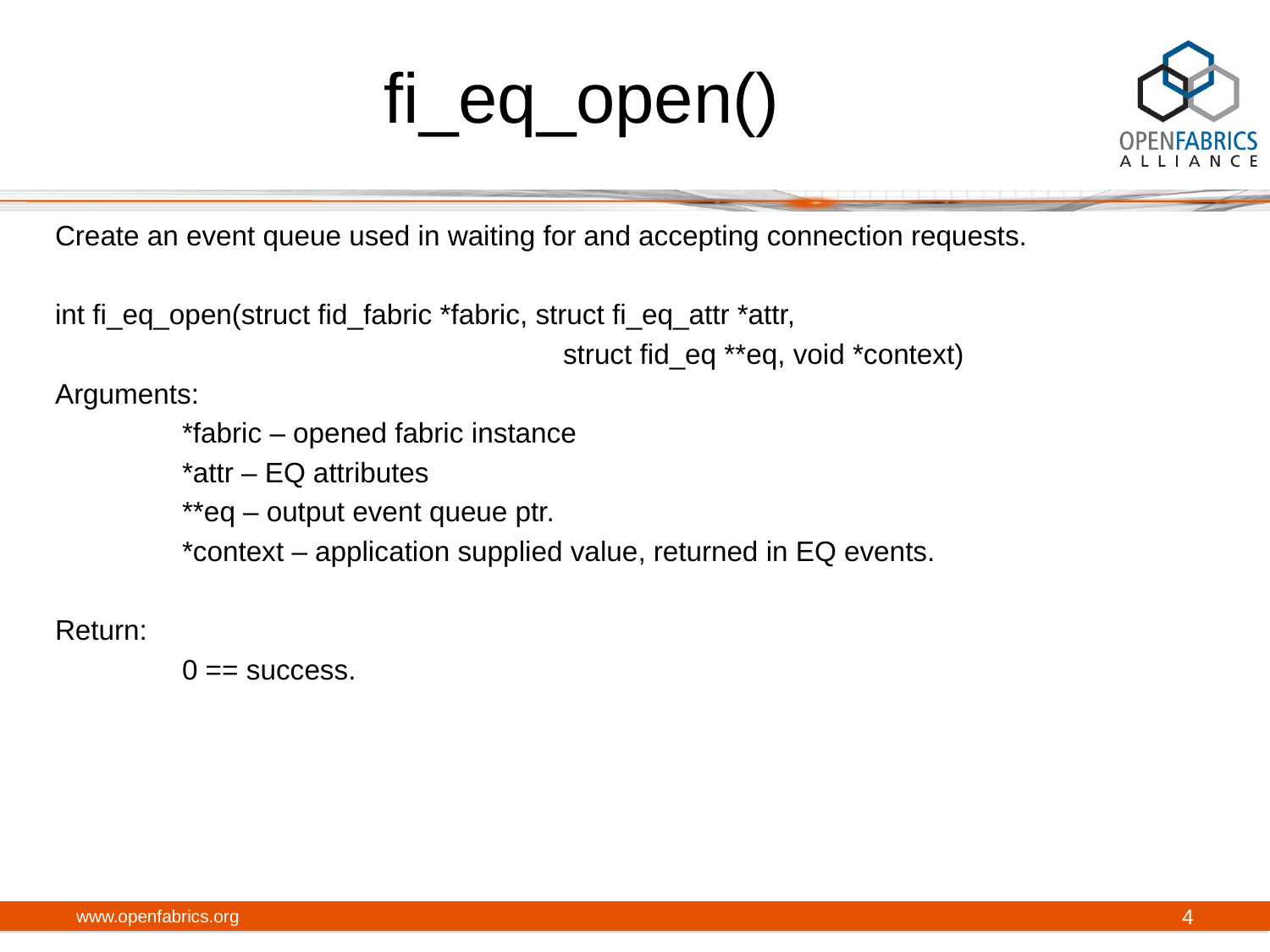

# fi_eq_open()
Create an event queue used in waiting for and accepting connection requests.

int fi_eq_open(struct fid_fabric *fabric, struct fi_eq_attr *attr,
				struct fid_eq **eq, void *context)
Arguments:
	*fabric – opened fabric instance
	*attr – EQ attributes
	**eq – output event queue ptr.
	*context – application supplied value, returned in EQ events.

Return:
	0 == success.
www.openfabrics.org
4